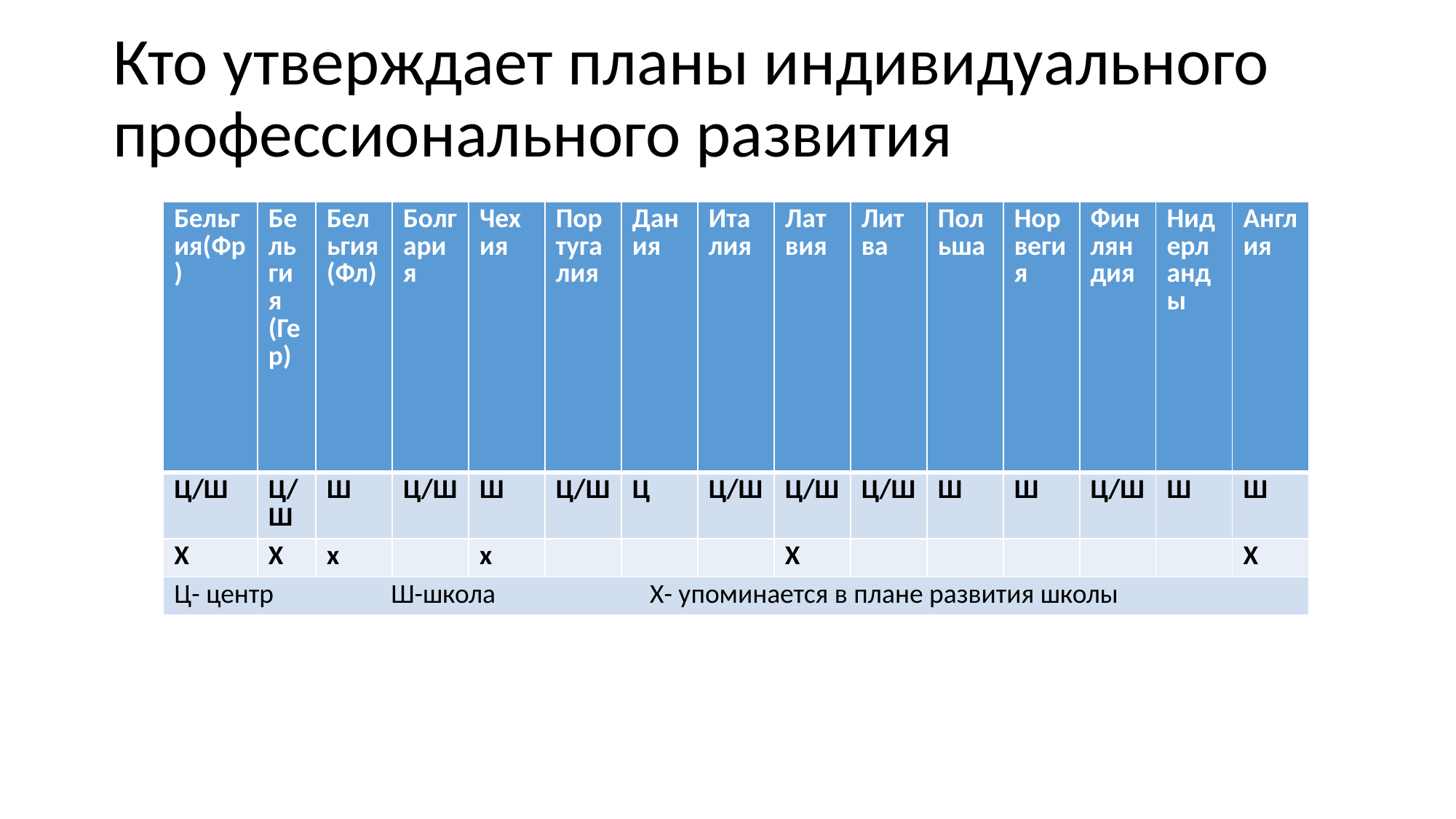

# Кто утверждает планы индивидуального профессионального развития
| Бельгия(Фр) | Бельгия (Гер) | Бельгия (Фл) | Болгария | Чехия | Португалия | Дания | Италия | Латвия | Литва | Польша | Норвегия | Финляндия | Нидерланды | Англия |
| --- | --- | --- | --- | --- | --- | --- | --- | --- | --- | --- | --- | --- | --- | --- |
| Ц/Ш | Ц/Ш | Ш | Ц/Ш | Ш | Ц/Ш | Ц | Ц/Ш | Ц/Ш | Ц/Ш | Ш | Ш | Ц/Ш | Ш | Ш |
| Х | X | х |  | х |  |  |  | Х |  |  |  |  |  | Х |
| Ц- центр Ш-школа Х- упоминается в плане развития школы |  |  |  |  |  |  |  |  |  |  |  |  |  |  |